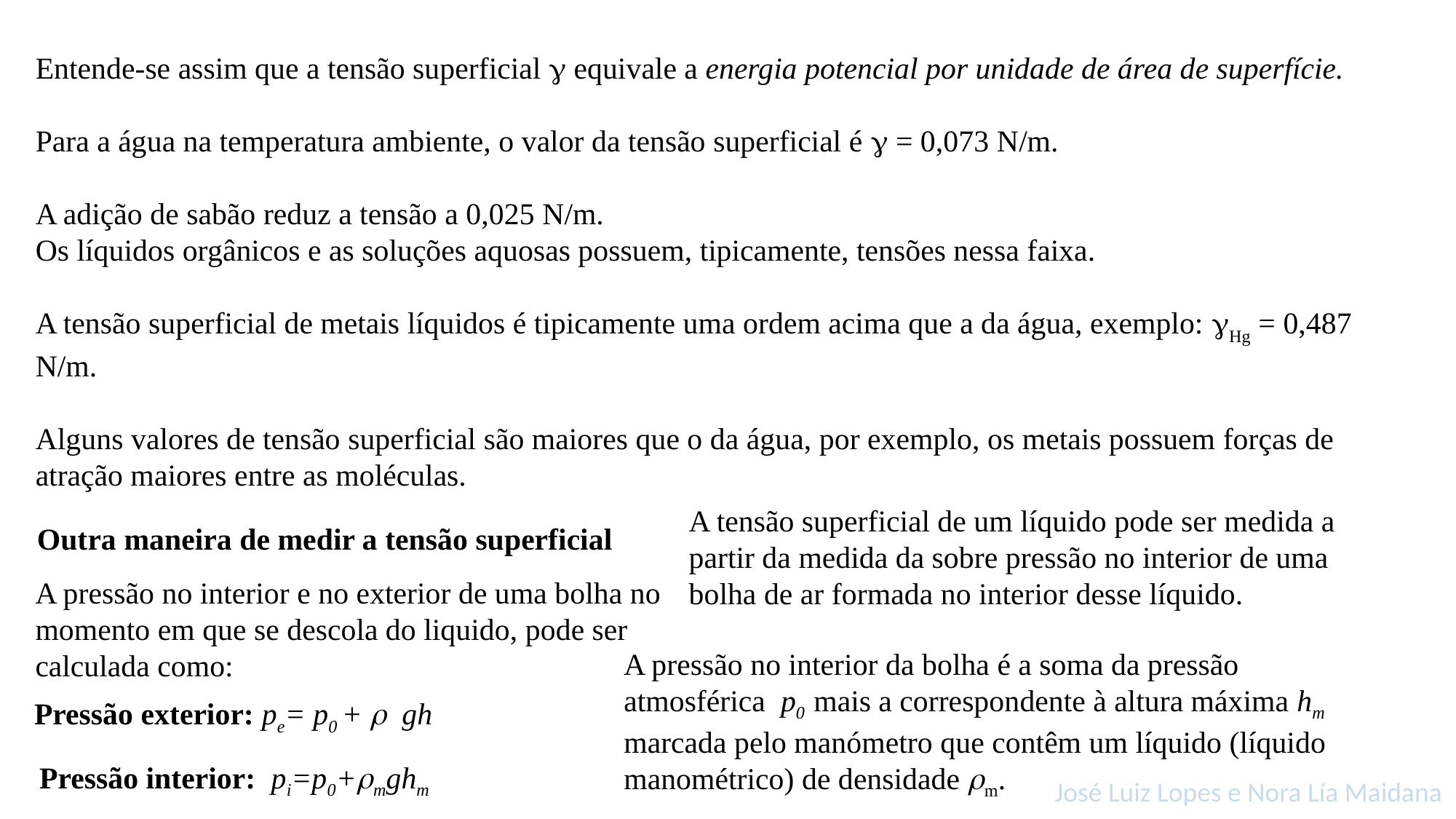

Entende-se assim que a tensão superficial γ equivale a energia potencial por unidade de área de superfície.

Para a água na temperatura ambiente, o valor da tensão superficial é γ = 0,073 N/m.

A adição de sabão reduz a tensão a 0,025 N/m.
Os líquidos orgânicos e as soluções aquosas possuem, tipicamente, tensões nessa faixa.

A tensão superficial de metais líquidos é tipicamente uma ordem acima que a da água, exemplo: γHg = 0,487 N/m.

Alguns valores de tensão superficial são maiores que o da água, por exemplo, os metais possuem forças de atração maiores entre as moléculas.
A tensão superficial de um líquido pode ser medida a partir da medida da sobre pressão no interior de uma bolha de ar formada no interior desse líquido.
Outra maneira de medir a tensão superficial
A pressão no interior e no exterior de uma bolha no momento em que se descola do liquido, pode ser calculada como:
A pressão no interior da bolha é a soma da pressão atmosférica  p0  mais a correspondente à altura máxima hm marcada pelo manómetro que contêm um líquido (líquido manométrico) de densidade ρm.
Pressão exterior: pe= p0 + ρ gh
Pressão interior:  pi=p0+ρmghm
José Luiz Lopes e Nora Lía Maidana